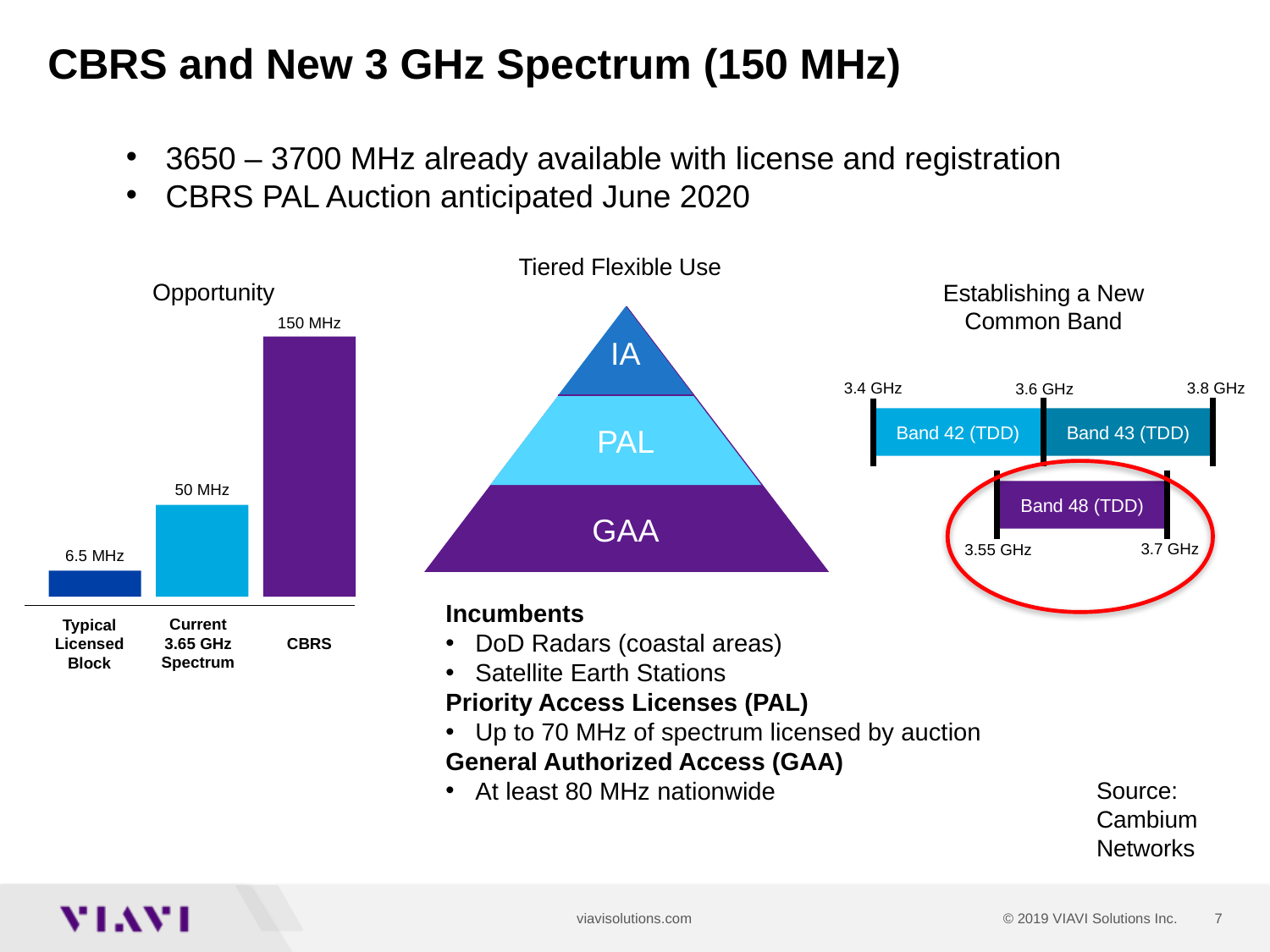

# CBRS and New 3 GHz Spectrum (150 MHz)
3650 – 3700 MHz already available with license and registration
CBRS PAL Auction anticipated June 2020
Tiered Flexible Use
Opportunity
Establishing a New Common Band

150 MHz
IA

3.4 GHz
3.8 GHz
3.6 GHz
Band 42 (TDD)
Band 43 (TDD)
PAL

50 MHz
Band 48 (TDD)

GAA
3.7 GHz
3.55 GHz
6.5 MHz

Incumbents
DoD Radars (coastal areas)
Satellite Earth Stations
Priority Access Licenses (PAL)
Up to 70 MHz of spectrum licensed by auction
General Authorized Access (GAA)
At least 80 MHz nationwide
Current 3.65 GHz Spectrum
Typical Licensed Block
CBRS
Source: Cambium Networks